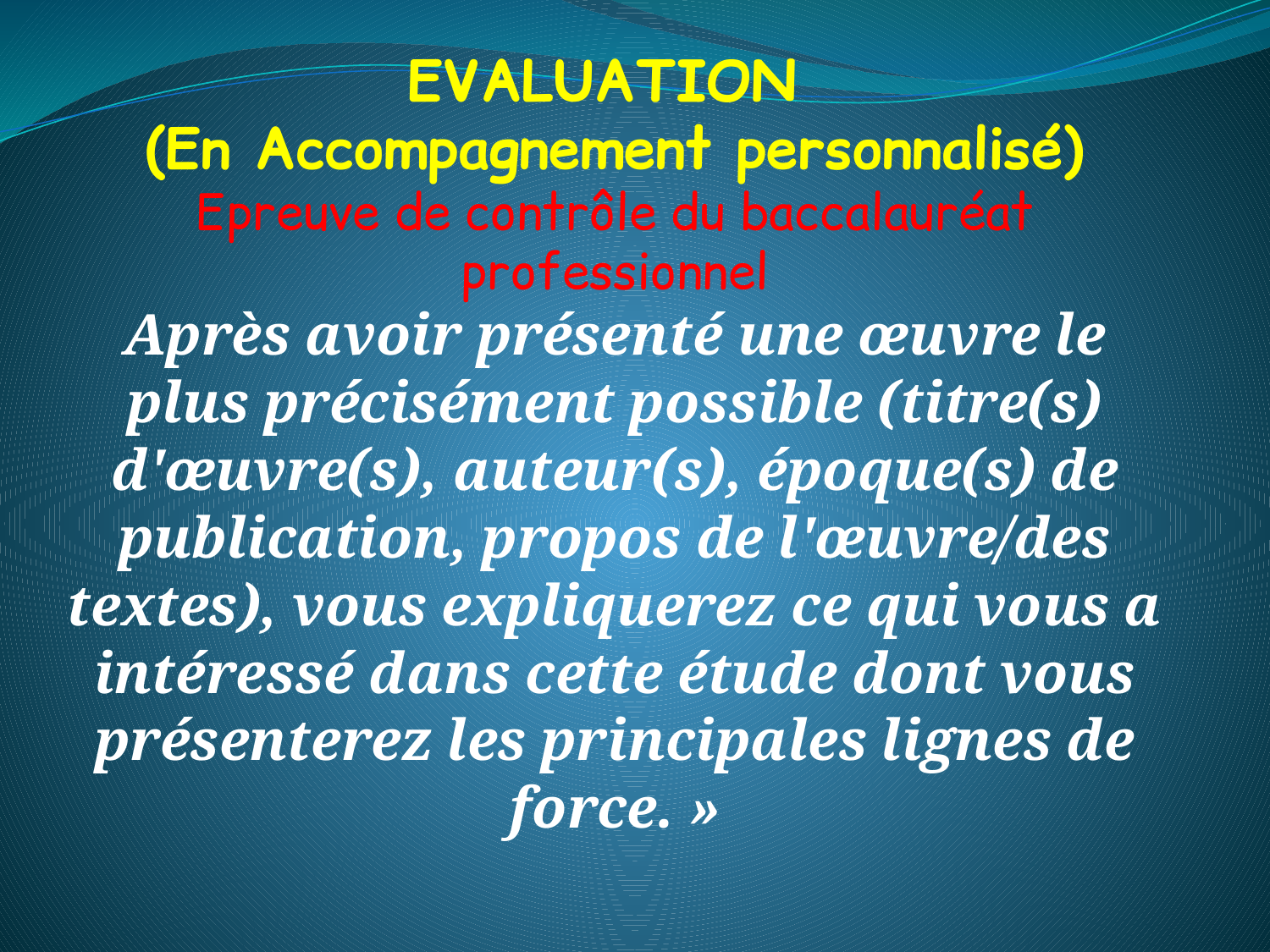

EVALUATION
(En Accompagnement personnalisé)
Epreuve de contrôle du baccalauréat professionnel
Après avoir présenté une œuvre le plus précisément possible (titre(s) d'œuvre(s), auteur(s), époque(s) de publication, propos de l'œuvre/des textes), vous expliquerez ce qui vous a intéressé dans cette étude dont vous présenterez les principales lignes de force. »